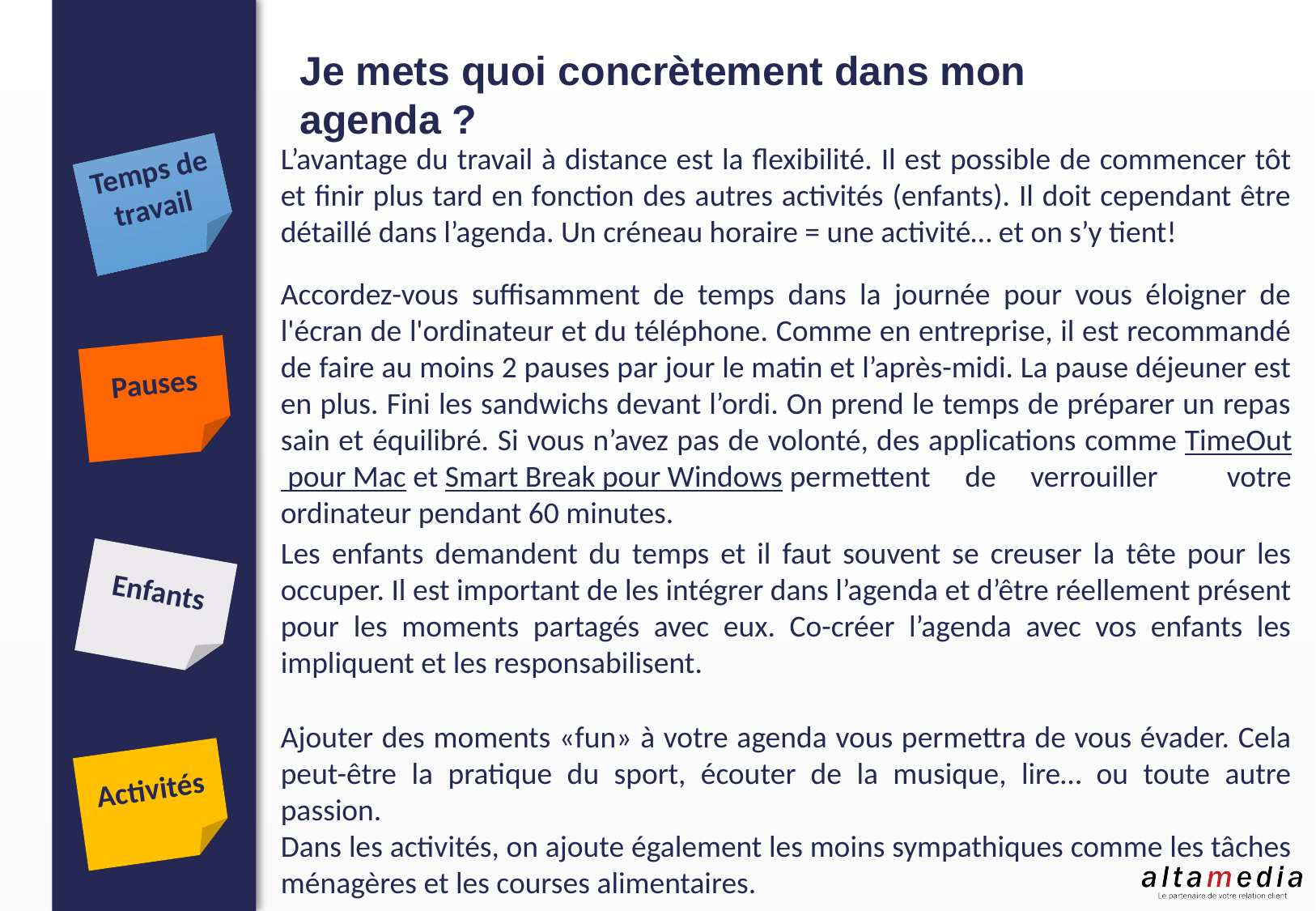

Je mets quoi concrètement dans mon agenda ?
L’avantage du travail à distance est la flexibilité. Il est possible de commencer tôt et finir plus tard en fonction des autres activités (enfants). Il doit cependant être détaillé dans l’agenda. Un créneau horaire = une activité… et on s’y tient!
Temps de travail
Accordez-vous suffisamment de temps dans la journée pour vous éloigner de l'écran de l'ordinateur et du téléphone. Comme en entreprise, il est recommandé de faire au moins 2 pauses par jour le matin et l’après-midi. La pause déjeuner est en plus. Fini les sandwichs devant l’ordi. On prend le temps de préparer un repas sain et équilibré. Si vous n’avez pas de volonté, des applications comme TimeOut pour Mac et Smart Break pour Windows permettent de verrouiller  votre ordinateur pendant 60 minutes.
Pauses
Les enfants demandent du temps et il faut souvent se creuser la tête pour les occuper. Il est important de les intégrer dans l’agenda et d’être réellement présent pour les moments partagés avec eux. Co-créer l’agenda avec vos enfants les impliquent et les responsabilisent.
Enfants
Ajouter des moments «fun» à votre agenda vous permettra de vous évader. Cela peut-être la pratique du sport, écouter de la musique, lire… ou toute autre passion.
Dans les activités, on ajoute également les moins sympathiques comme les tâches ménagères et les courses alimentaires.
Activités